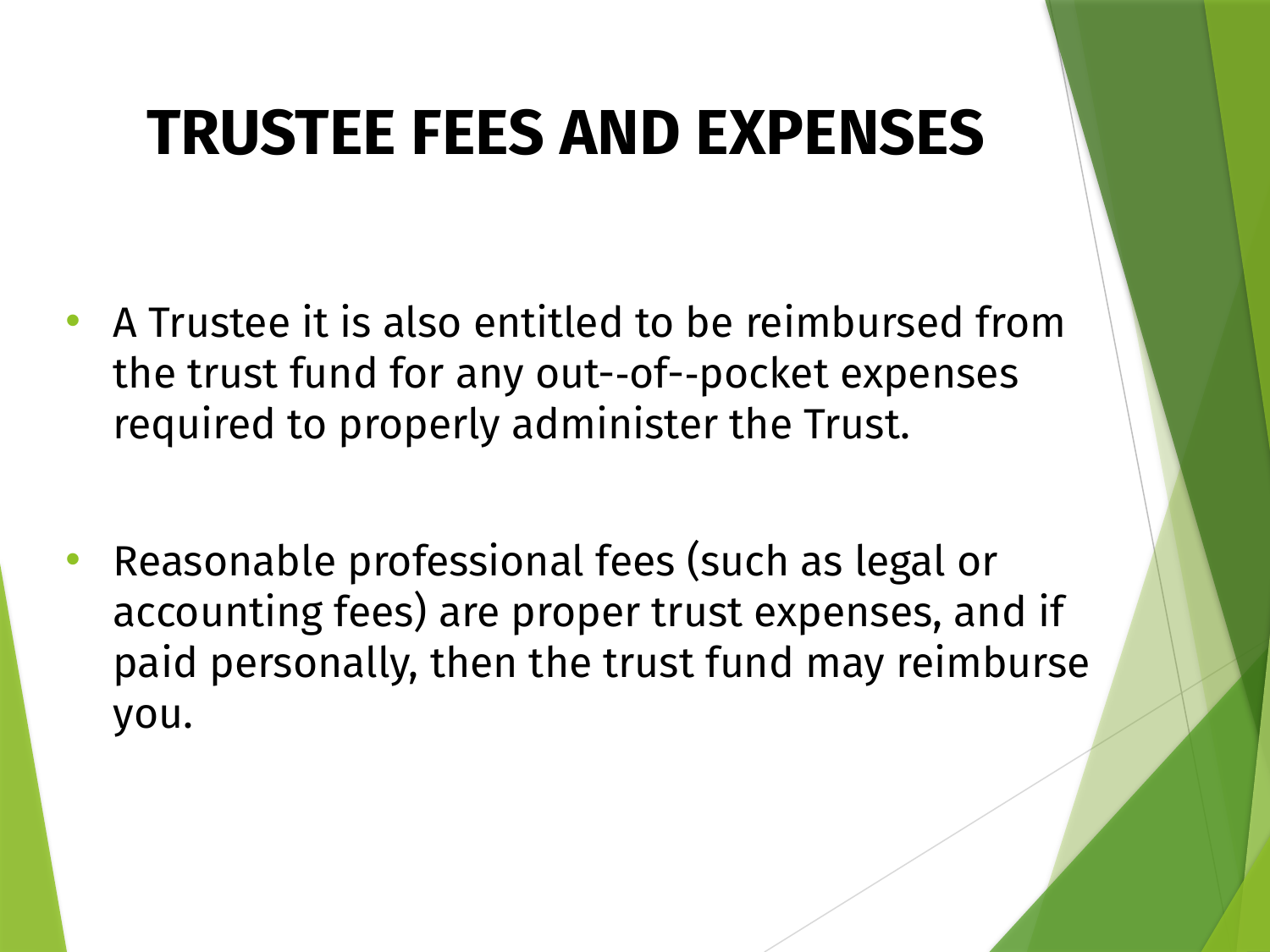

# Trustee fees and expenses

A Trustee it is also entitled to be reimbursed from the trust fund for any out-­‐of-­‐pocket expenses required to properly administer the Trust.

Reasonable professional fees (such as legal or accounting fees) are proper trust expenses, and if paid personally, then the trust fund may reimburse you.